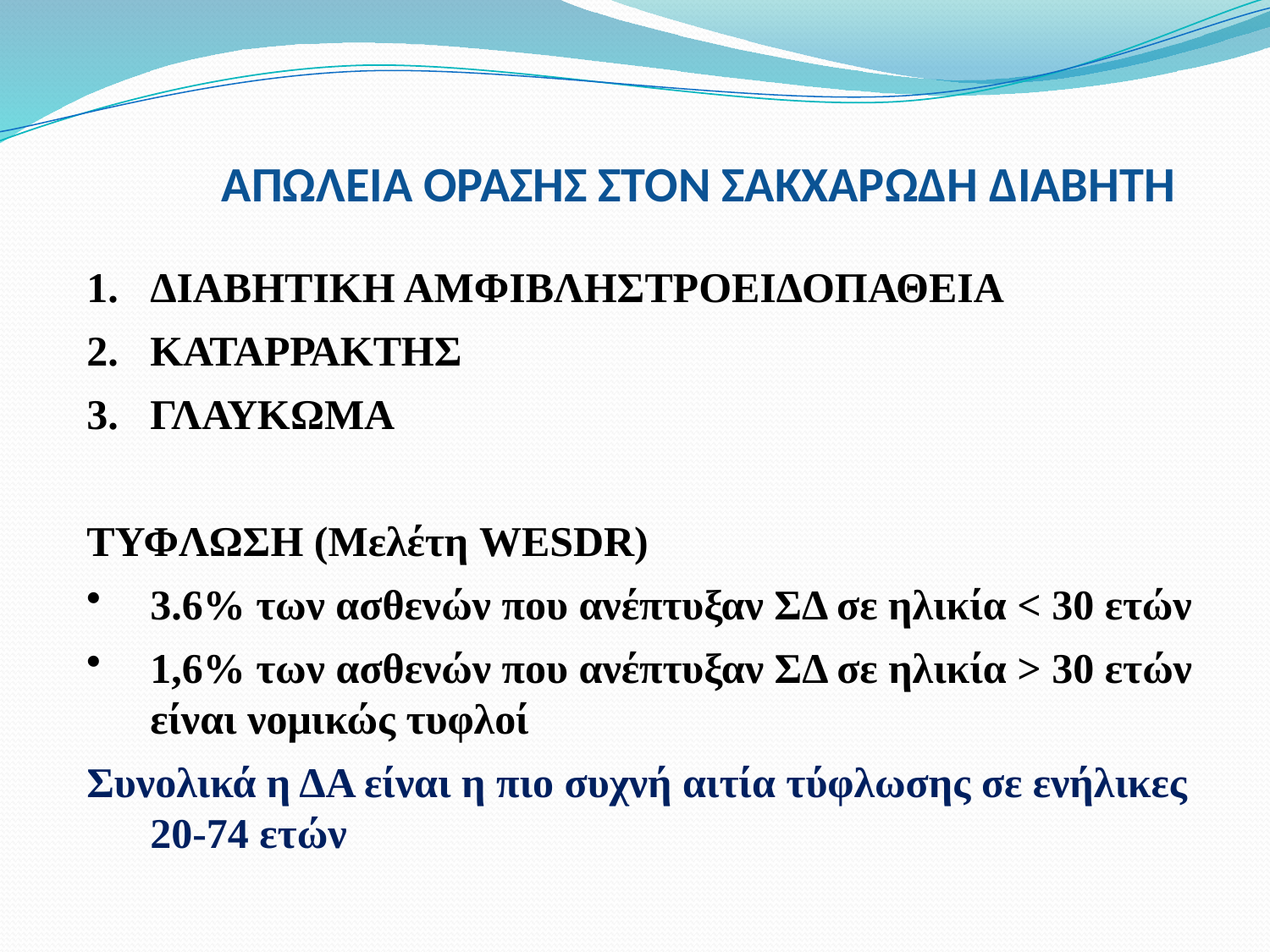

# ΑΠΩΛΕΙΑ ΟΡΑΣΗΣ ΣΤΟΝ ΣΑΚΧΑΡΩΔΗ ΔΙΑΒΗΤΗ
ΔΙΑΒΗΤΙΚΗ ΑΜΦΙΒΛΗΣΤΡΟΕΙΔΟΠΑΘΕΙΑ
ΚΑΤΑΡΡΑΚΤΗΣ
ΓΛΑΥΚΩΜΑ

ΤΥΦΛΩΣΗ (Μελέτη WESDR)
3.6% των ασθενών που ανέπτυξαν ΣΔ σε ηλικία < 30 ετών
1,6% των ασθενών που ανέπτυξαν ΣΔ σε ηλικία > 30 ετών είναι νομικώς τυφλοί
Συνολικά η ΔΑ είναι η πιο συχνή αιτία τύφλωσης σε ενήλικες 20-74 ετών